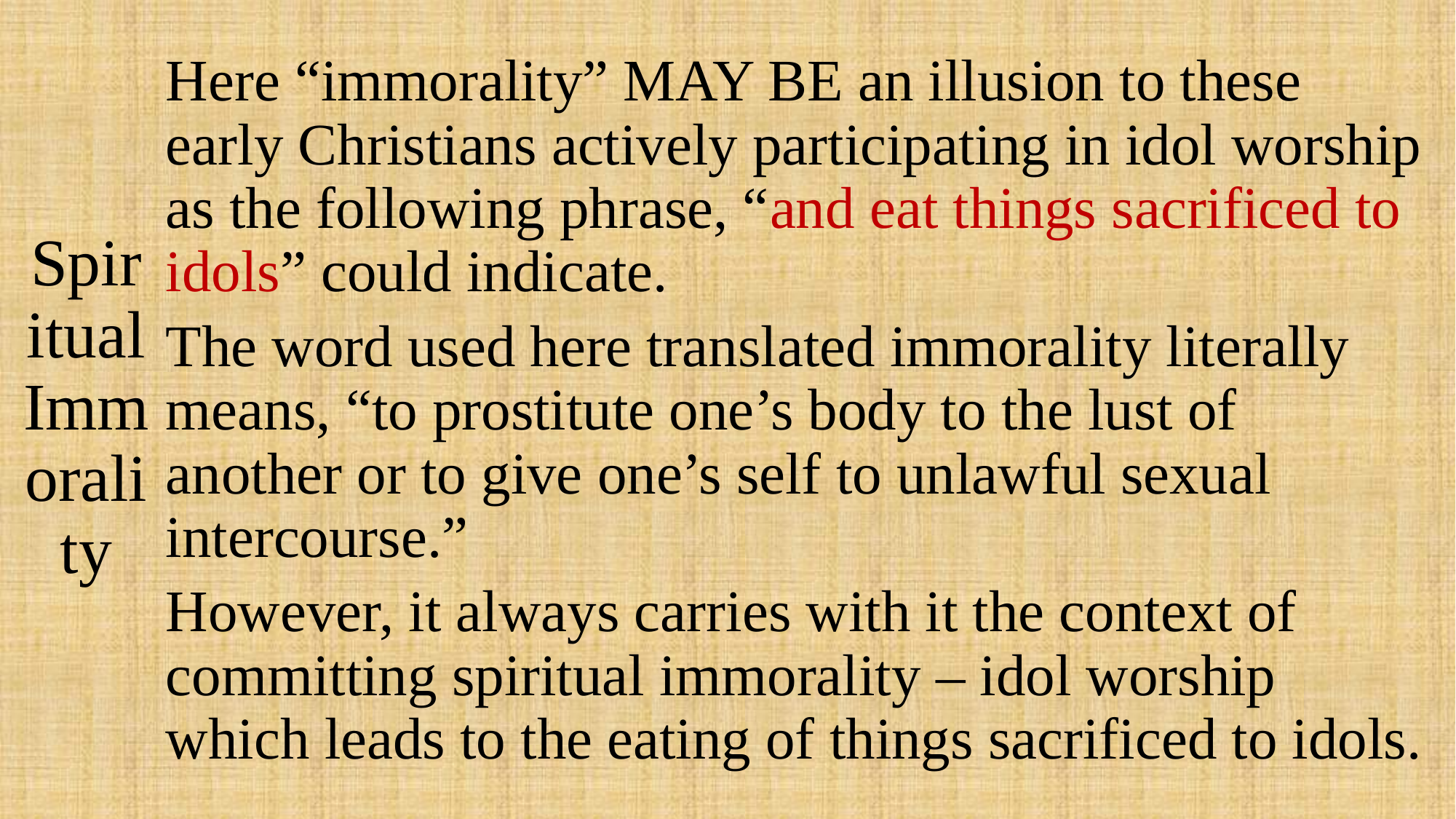

# Spiritual Immorality
Here “immorality” MAY BE an illusion to these early Christians actively participating in idol worship as the following phrase, “and eat things sacrificed to idols” could indicate.
The word used here translated immorality literally means, “to prostitute one’s body to the lust of another or to give one’s self to unlawful sexual intercourse.”
However, it always carries with it the context of committing spiritual immorality – idol worship which leads to the eating of things sacrificed to idols.